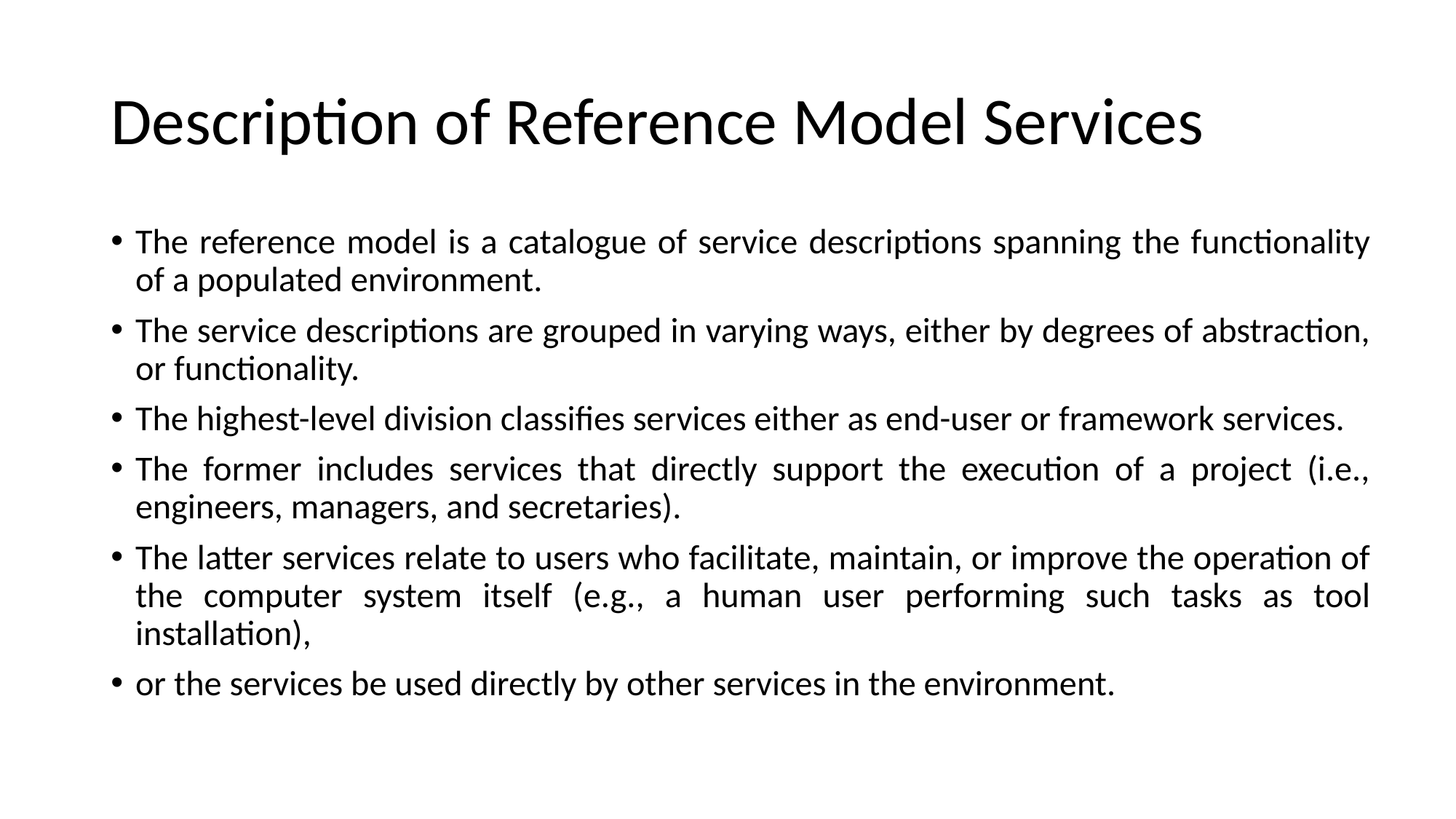

# Description of Reference Model Services
The reference model is a catalogue of service descriptions spanning the functionality of a populated environment.
The service descriptions are grouped in varying ways, either by degrees of abstraction, or functionality.
The highest-level division classifies services either as end-user or framework services.
The former includes services that directly support the execution of a project (i.e., engineers, managers, and secretaries).
The latter services relate to users who facilitate, maintain, or improve the operation of the computer system itself (e.g., a human user performing such tasks as tool installation),
or the services be used directly by other services in the environment.